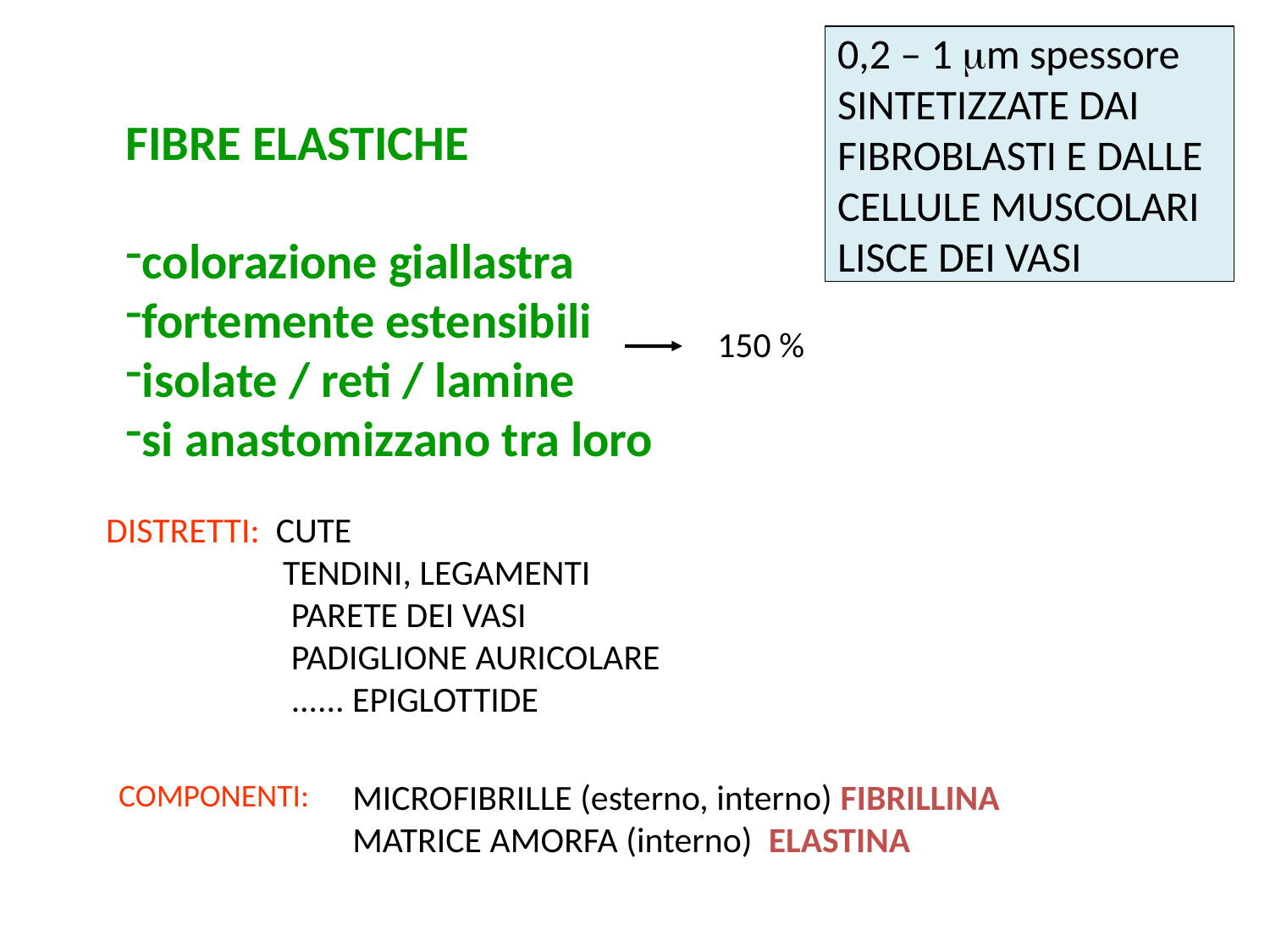

0,2 – 1 μm spessore
SINTETIZZATE DAI
FIBROBLASTI E DALLE
CELLULE MUSCOLARI
LISCE DEI VASI
FIBRE ELASTICHE

colorazione giallastra
fortemente estensibili
isolate / reti / lamine
si anastomizzano tra loro
150 %

DISTRETTI:  CUTE
                      TENDINI, LEGAMENTI
                       PARETE DEI VASI
                       PADIGLIONE AURICOLARE
                       ...... EPIGLOTTIDE
COMPONENTI:
MICROFIBRILLE (esterno, interno) FIBRILLINA
MATRICE AMORFA (interno)  ELASTINA